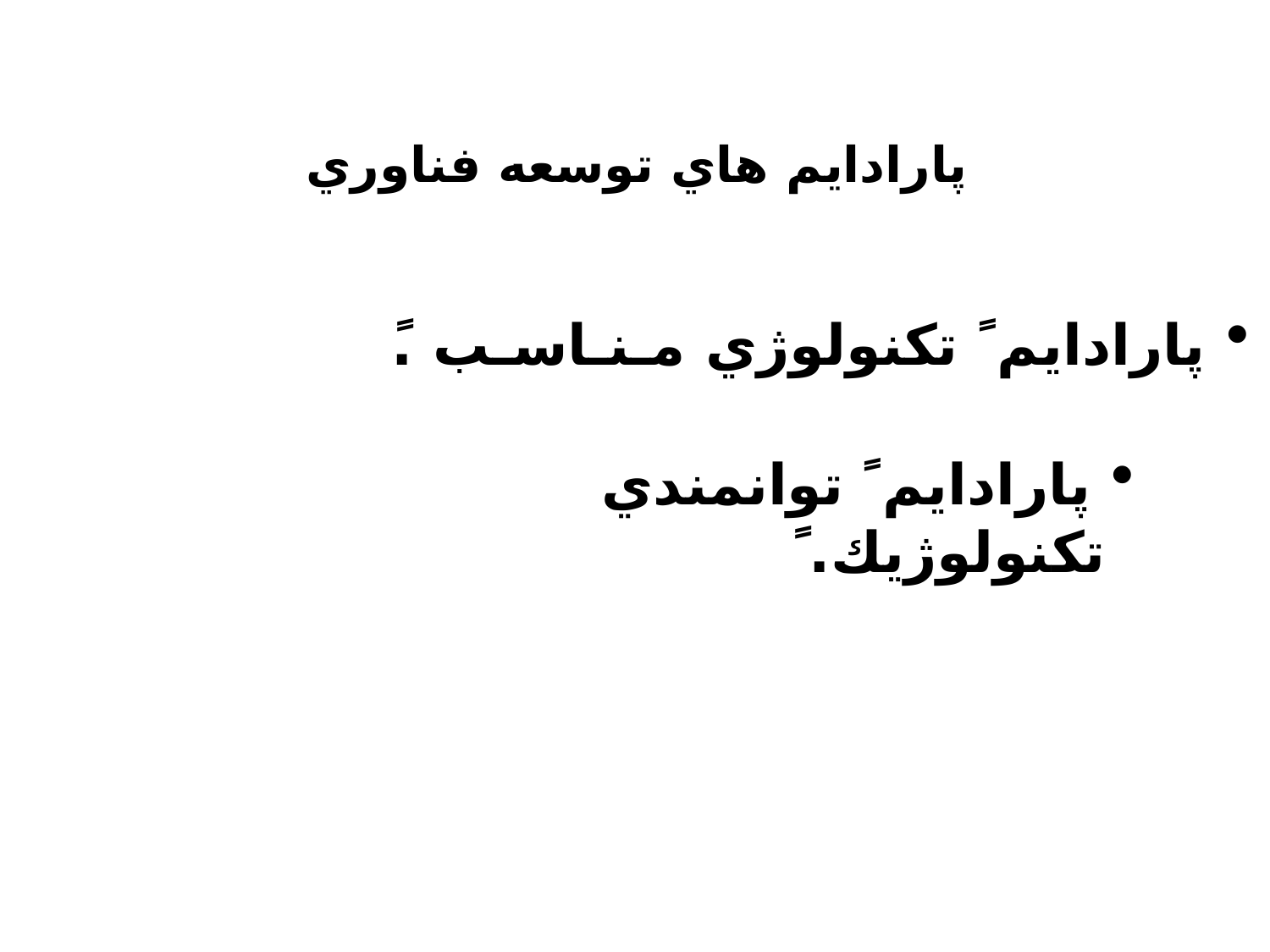

پارادايم هاي توسعه فناوري

 پارادايم ً تكنولوژي مـنـاسـب .ً

 پارادايم ً توانمندي تكنولوژيك. ً